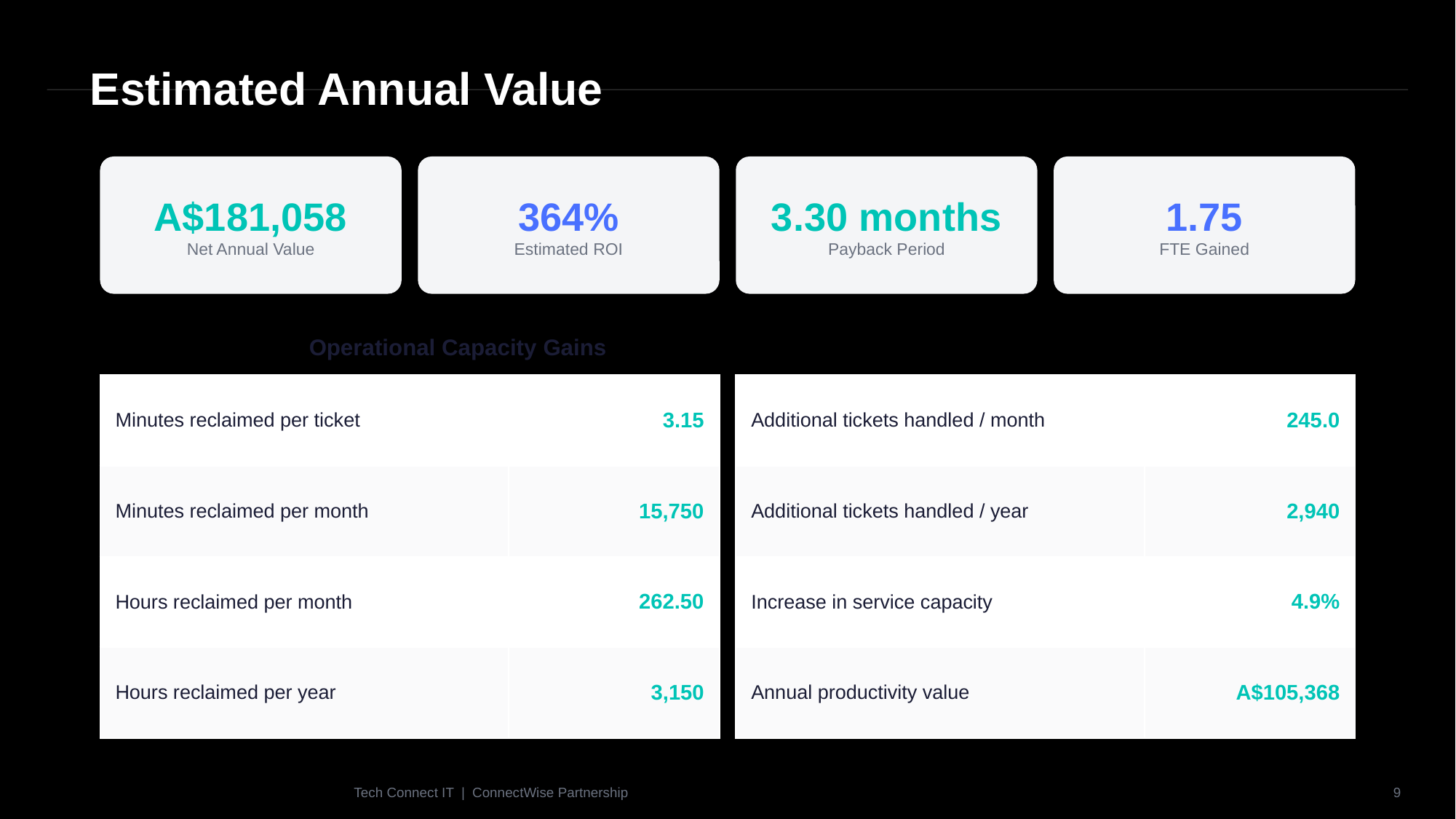

Estimated Annual Value
A$181,058
Net Annual Value
364%
Estimated ROI
3.30 months
Payback Period
1.75
FTE Gained
Operational Capacity Gains
| Minutes reclaimed per ticket | 3.15 |
| --- | --- |
| Minutes reclaimed per month | 15,750 |
| Hours reclaimed per month | 262.50 |
| Hours reclaimed per year | 3,150 |
| Additional tickets handled / month | 245.0 |
| --- | --- |
| Additional tickets handled / year | 2,940 |
| Increase in service capacity | 4.9% |
| Annual productivity value | A$105,368 |
Tech Connect IT  |  ConnectWise Partnership
9